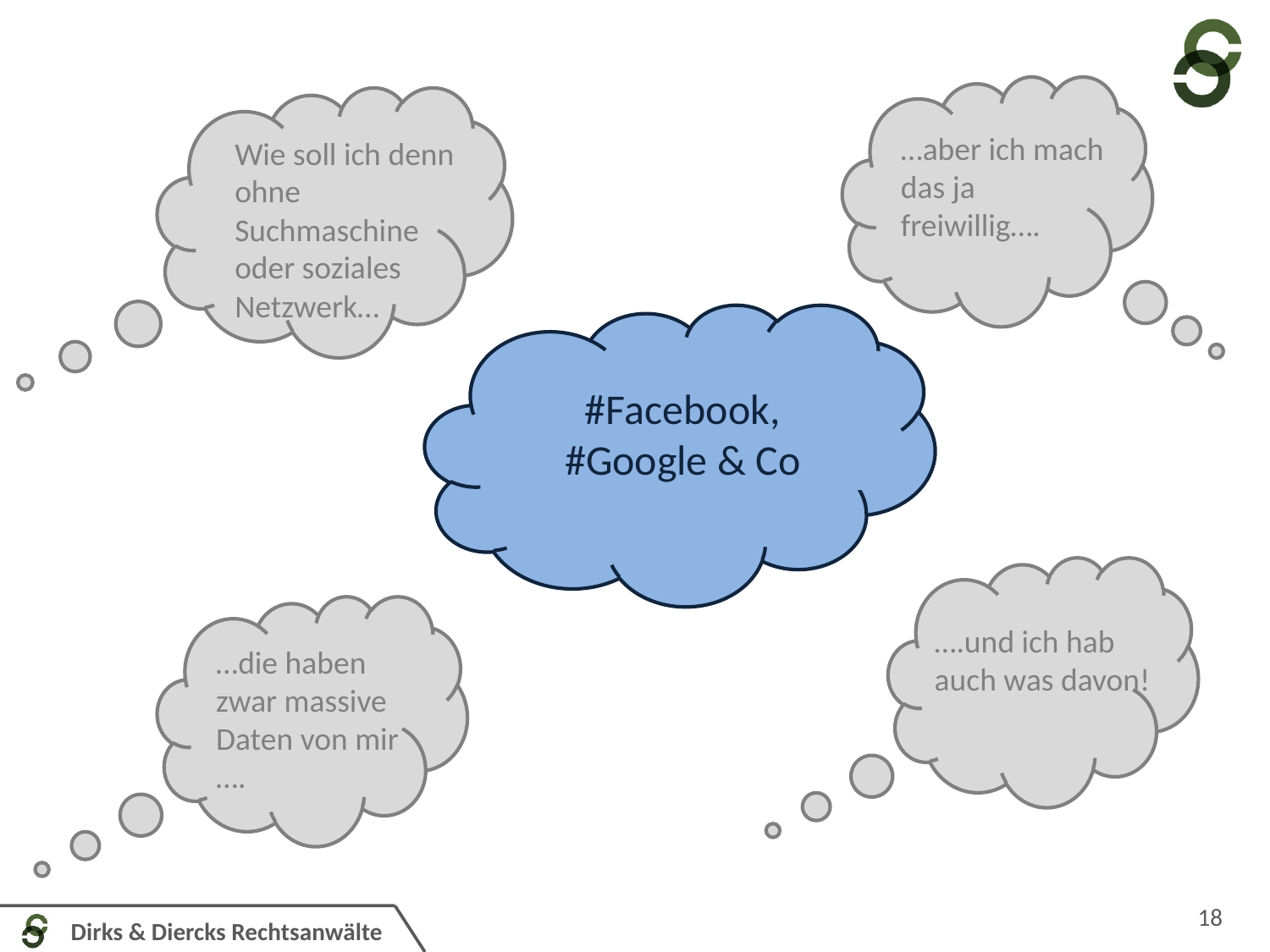

…aber ich mach das ja freiwillig….

Wie soll ich denn ohne Suchmaschine oder soziales Netzwerk…

#Facebook, #Google & Co

….und ich hab auch was davon!

…die haben zwar massive Daten von mir ….
18